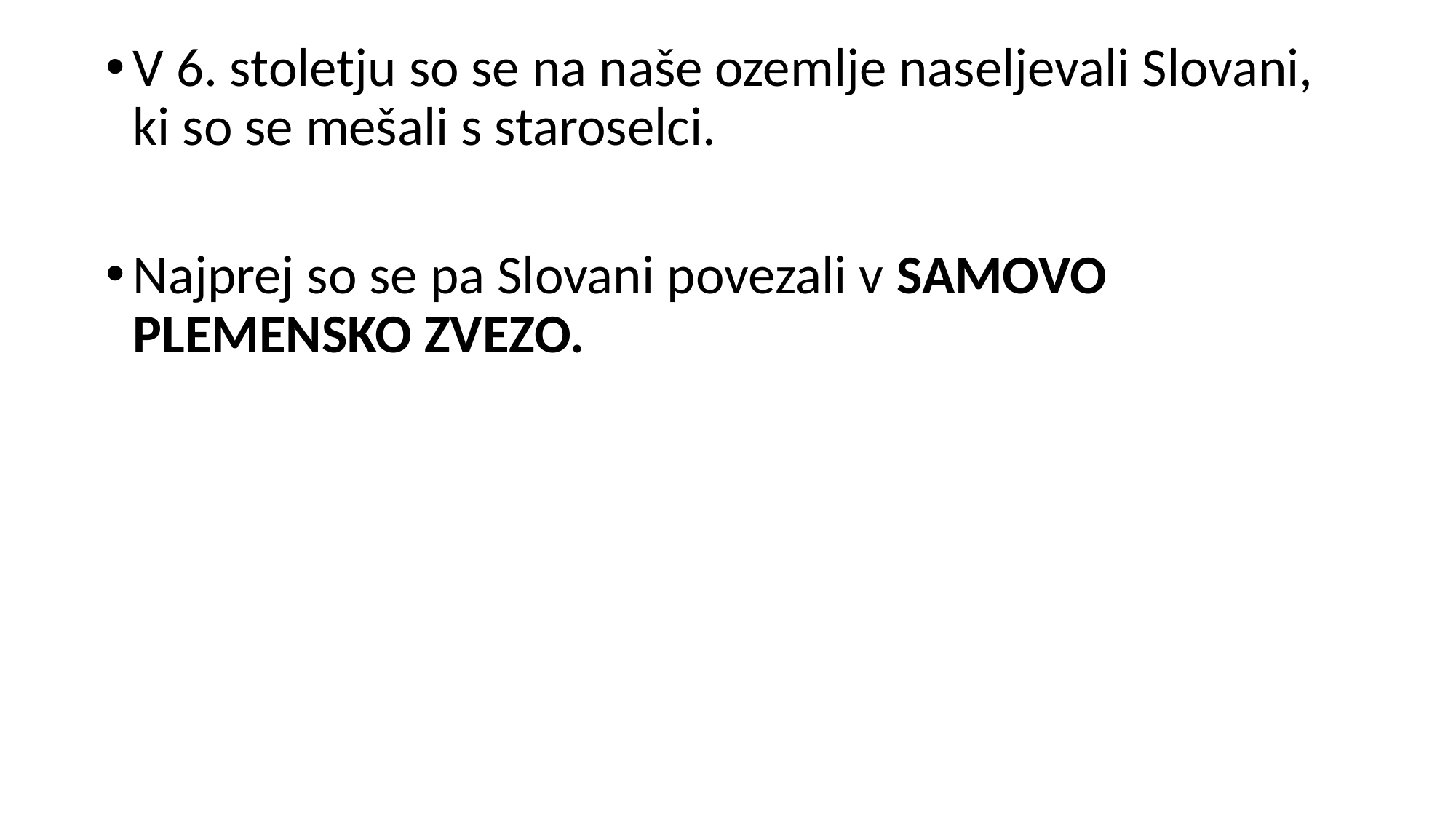

V 6. stoletju so se na naše ozemlje naseljevali Slovani, ki so se mešali s staroselci.

Najprej so se pa Slovani povezali v SAMOVO PLEMENSKO ZVEZO.